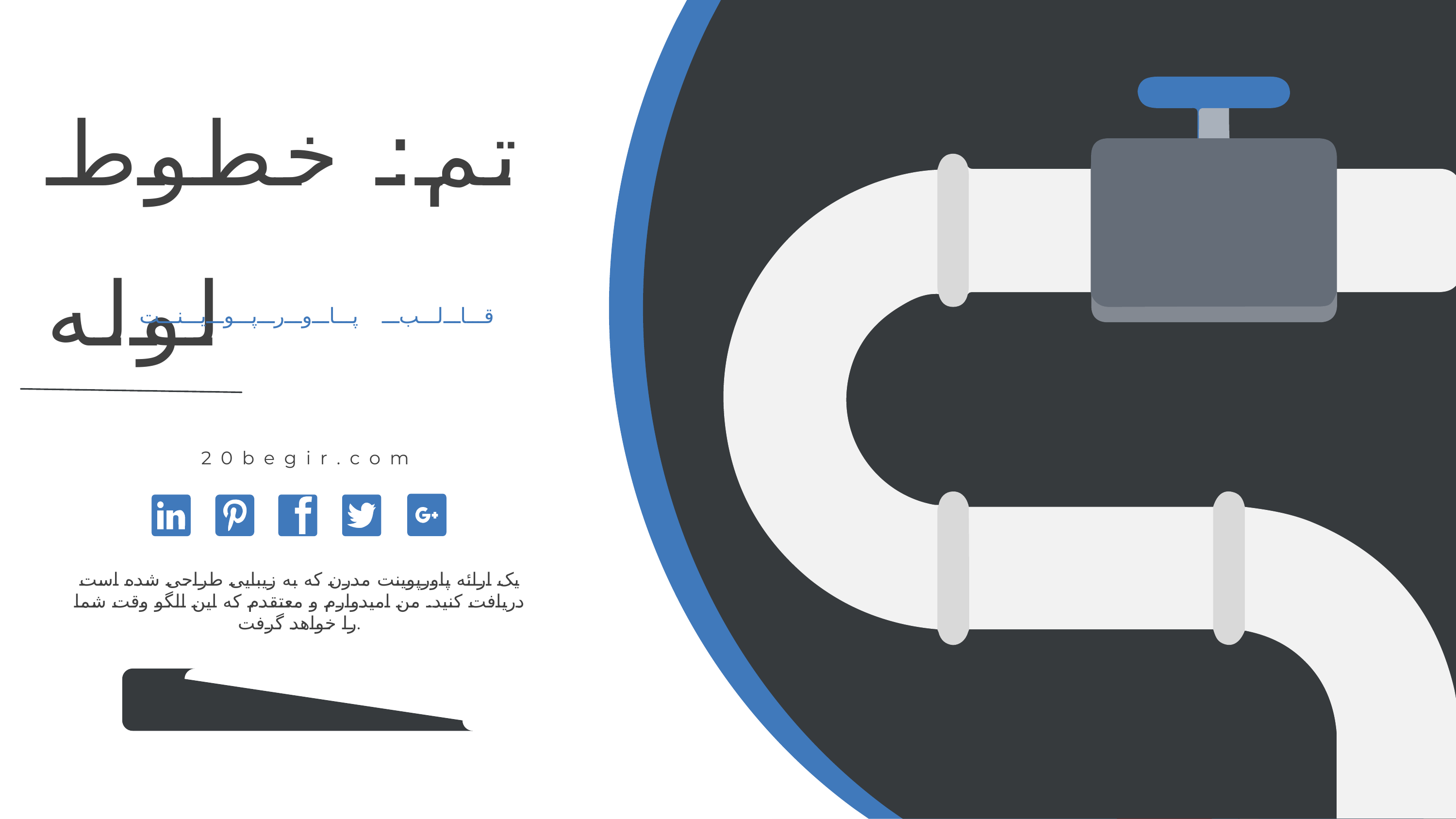

تم: خطوط لوله

قالب پاورپوینت

20begir.com

یک ارائه پاورپوینت مدرن که به زیبایی طراحی شده است دریافت کنید. من امیدوارم و معتقدم که این الگو وقت شما را خواهد گرفت.